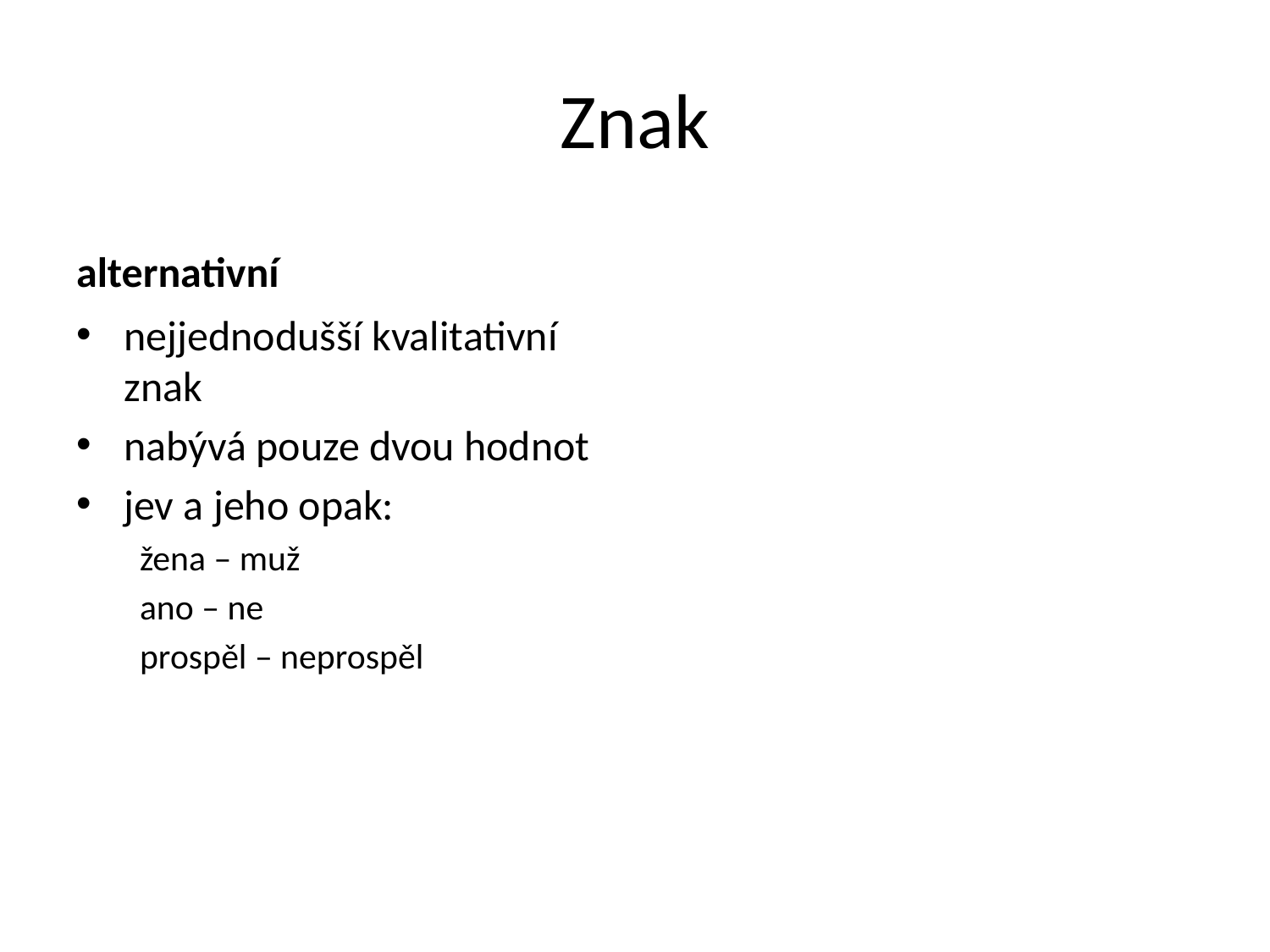

# Znak
alternativní

nejjednodušší kvalitativní znak
nabývá pouze dvou hodnot
jev a jeho opak:
žena – muž
ano – ne
prospěl – neprospěl